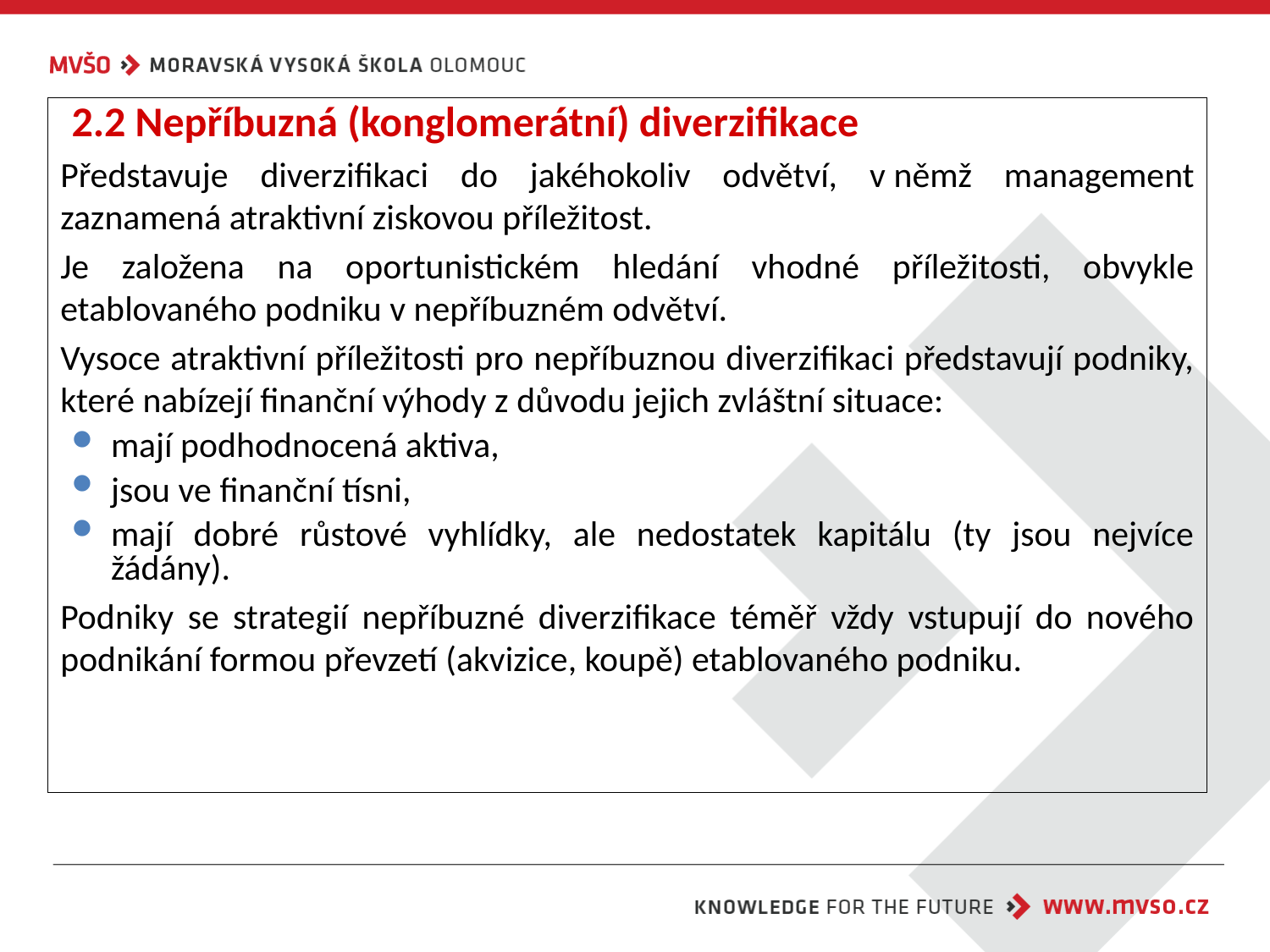

2.2 Nepříbuzná (konglomerátní) diverzifikace
Představuje diverzifikaci do jakéhokoliv odvětví, v němž management zaznamená atraktivní ziskovou příležitost.
Je založena na oportunistickém hledání vhodné příležitosti, obvykle etablovaného podniku v nepříbuzném odvětví.
Vysoce atraktivní příležitosti pro nepříbuznou diverzifikaci představují podniky, které nabízejí finanční výhody z důvodu jejich zvláštní situace:
mají podhodnocená aktiva,
jsou ve finanční tísni,
mají dobré růstové vyhlídky, ale nedostatek kapitálu (ty jsou nejvíce žádány).
Podniky se strategií nepříbuzné diverzifikace téměř vždy vstupují do nového podnikání formou převzetí (akvizice, koupě) etablovaného podniku.